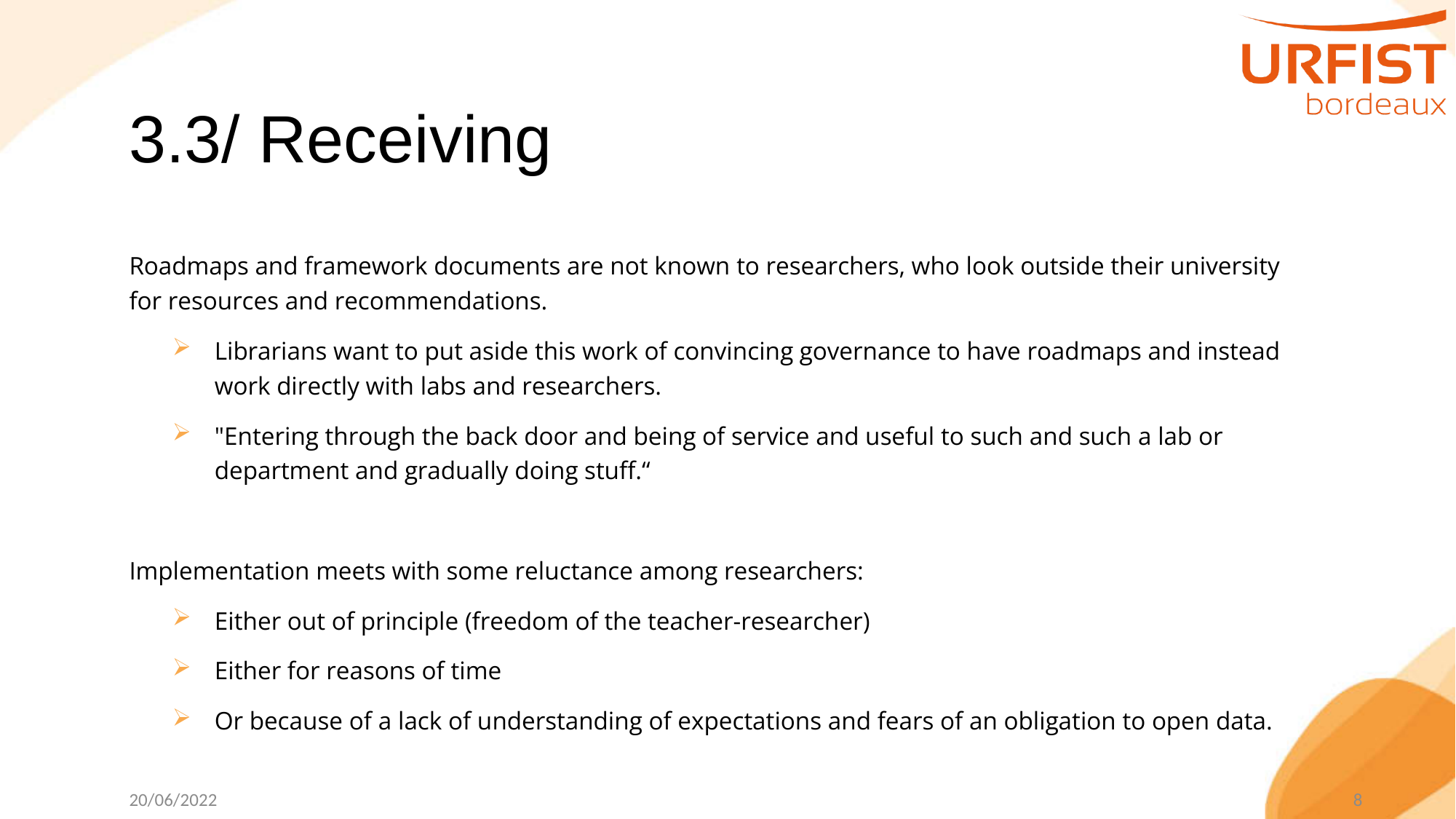

# 3.3/ Receiving
Roadmaps and framework documents are not known to researchers, who look outside their university for resources and recommendations.
Librarians want to put aside this work of convincing governance to have roadmaps and instead work directly with labs and researchers.
"Entering through the back door and being of service and useful to such and such a lab or department and gradually doing stuff.“

Implementation meets with some reluctance among researchers:
Either out of principle (freedom of the teacher-researcher)
Either for reasons of time
Or because of a lack of understanding of expectations and fears of an obligation to open data.